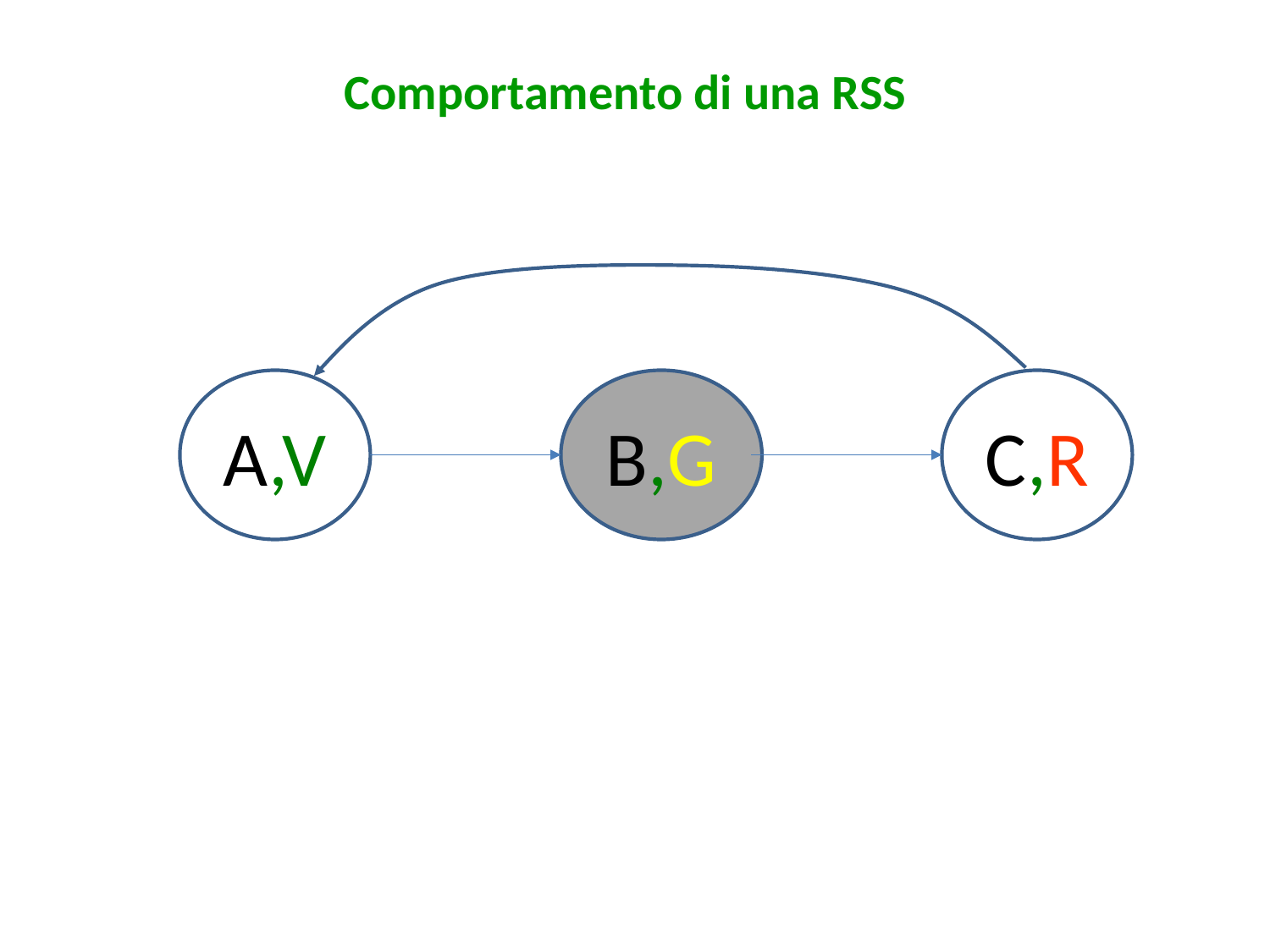

# Comportamento di una RSS

A,V
B,G
C,R